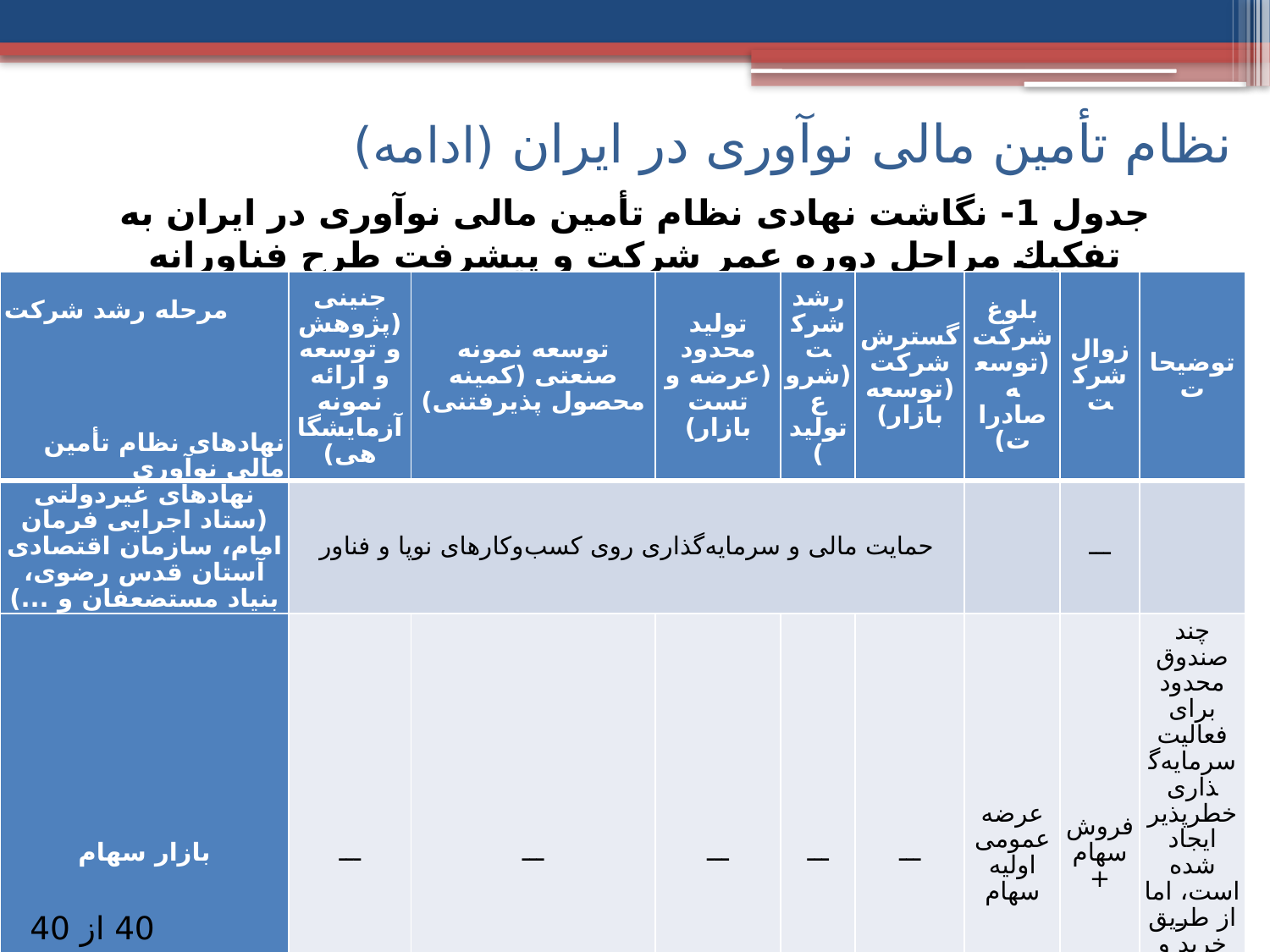

# نظام تأمین مالی نوآوری در ایران (ادامه)
جدول 1- نگاشت نهادی نظام تأمین مالی نوآوری در ایران به تفكیك مراحل دوره عمر شرکت و پیشرفت طرح فناورانه (ادامه)
| مرحله رشد شرکت   نهادهای نظام تأمین مالی نوآوری | جنینی (پژوهش و توسعه و ارائه نمونه آزمایشگاهی) | توسعه نمونه صنعتی (کمینه محصول پذیرفتنی) | تولید محدود (عرضه و تست بازار) | رشد شرکت (شروع تولید) | گسترش شرکت (توسعه بازار) | بلوغ شرکت (توسعه صادرات) | زوال شرکت | توضیحات |
| --- | --- | --- | --- | --- | --- | --- | --- | --- |
| نهادهای غیردولتی (ستاد اجرایی فرمان امام، سازمان اقتصادی آستان قدس رضوی، بنیاد مستضعفان و ...) | حمایت مالی و سرمایه‌گذاری روی کسب‌وکارهای نوپا و فناور |  |  |  |  |  | ـــ |  |
| بازار سهام | ـــ | ـــ | ـــ | ـــ | ـــ | عرضه عمومی اولیه سهام | فروش سهام + | چند صندوق محدود برای فعالیت سرمایه‌گذاری خطرپذیر ایجاد شده است، اما از طریق خرید و فروش سهام، سرمایه‌ای جذب نمی‌شود |
| راهنما: | ـــ معنی‌دار نیست و ضرورتی ندارد. + می‌تواند باشد، اما نیست. |  |  |  |  |  |  |  |
40 از 40